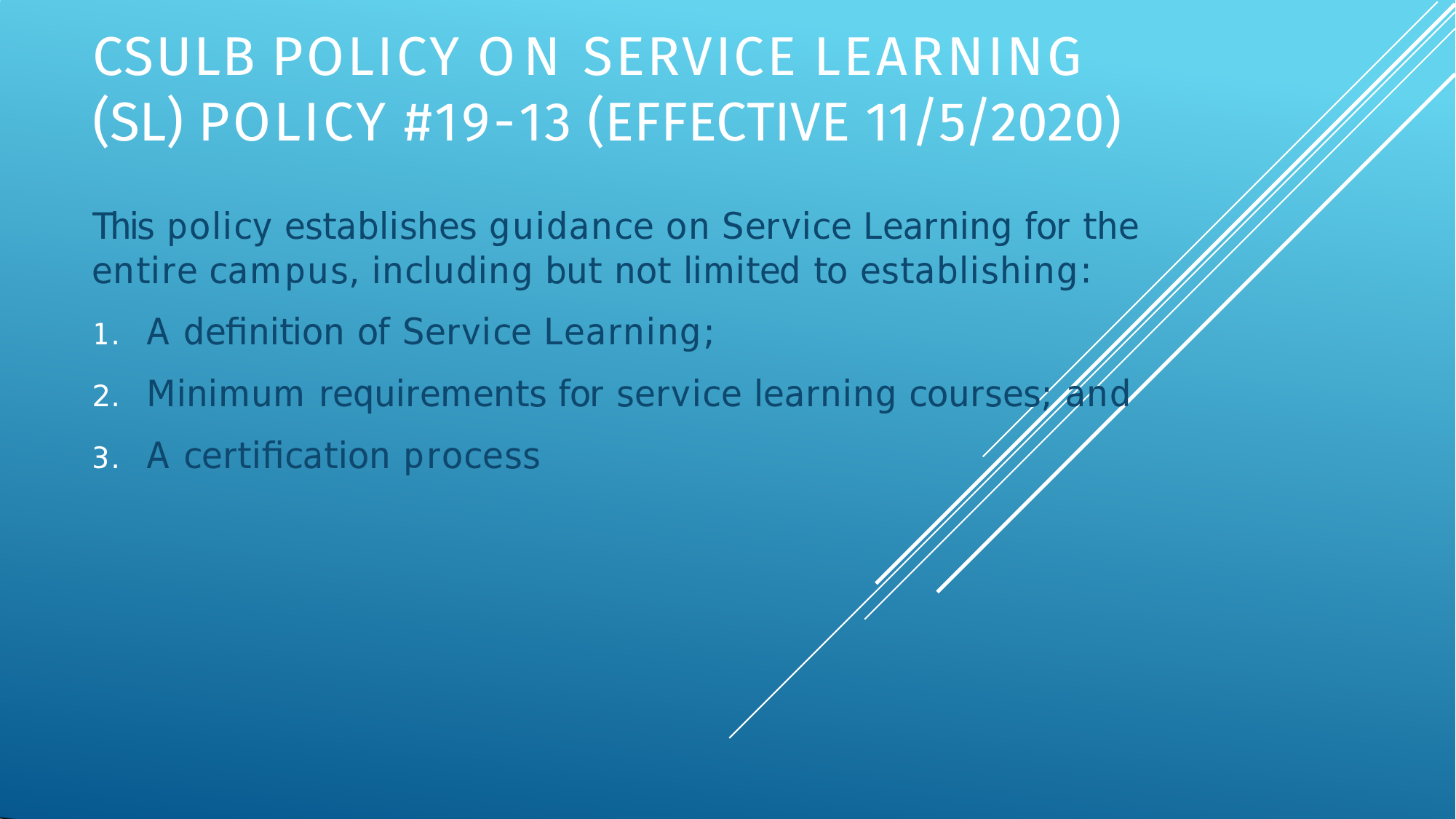

# CSULB POLICY ON SERVICE LEARNING (SL) POLICY #19-13 (EFFECTIVE 11/5/2020)
This policy establishes guidance on Service Learning for the entire campus, including but not limited to establishing:
A definition of Service Learning;
Minimum requirements for service learning courses; and
A certification process